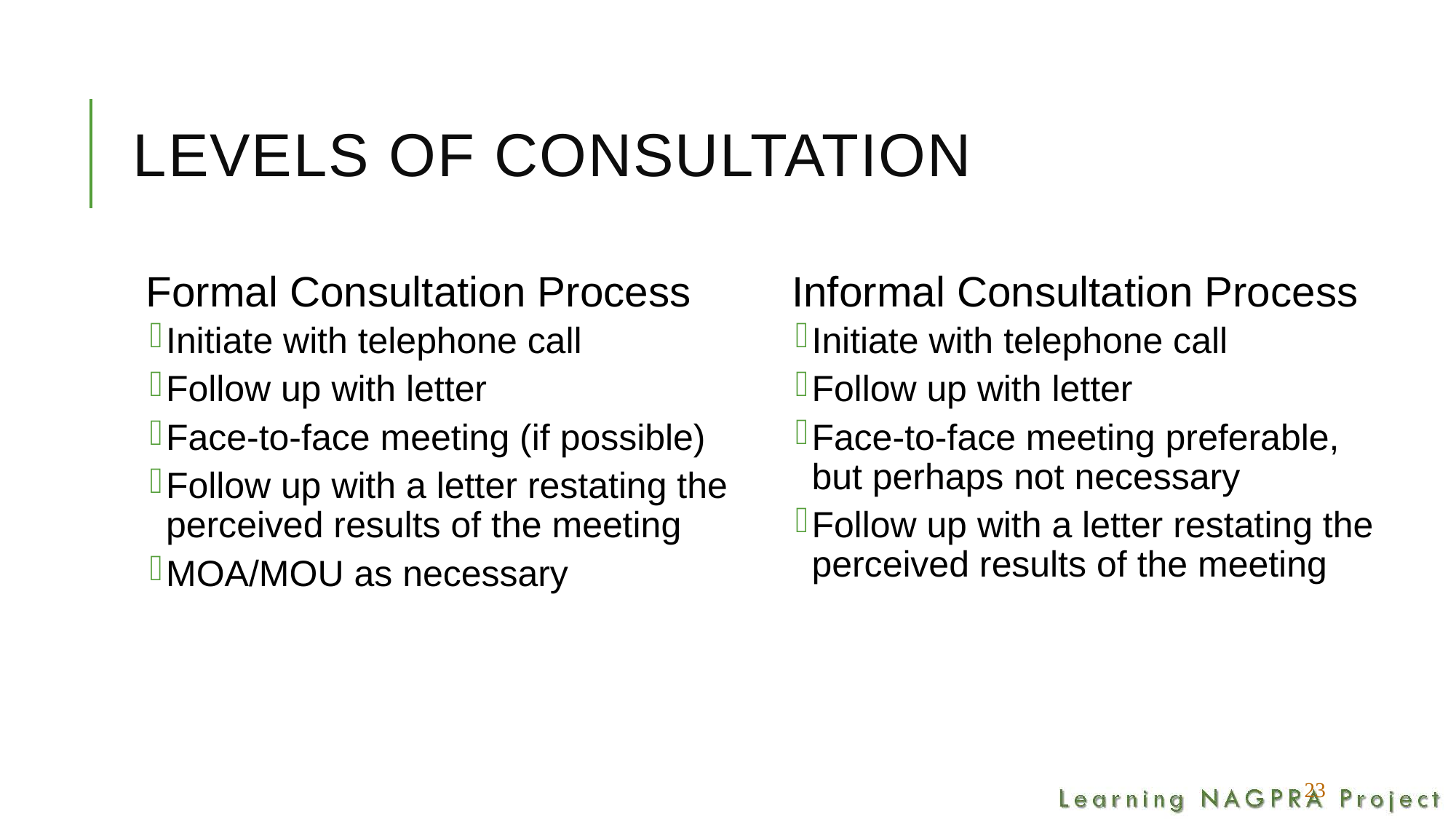

# Levels of Consultation
Formal Consultation Process
Initiate with telephone call
Follow up with letter
Face-to-face meeting (if possible)
Follow up with a letter restating the perceived results of the meeting
MOA/MOU as necessary

Informal Consultation Process
Initiate with telephone call
Follow up with letter
Face-to-face meeting preferable, but perhaps not necessary
Follow up with a letter restating the perceived results of the meeting
23